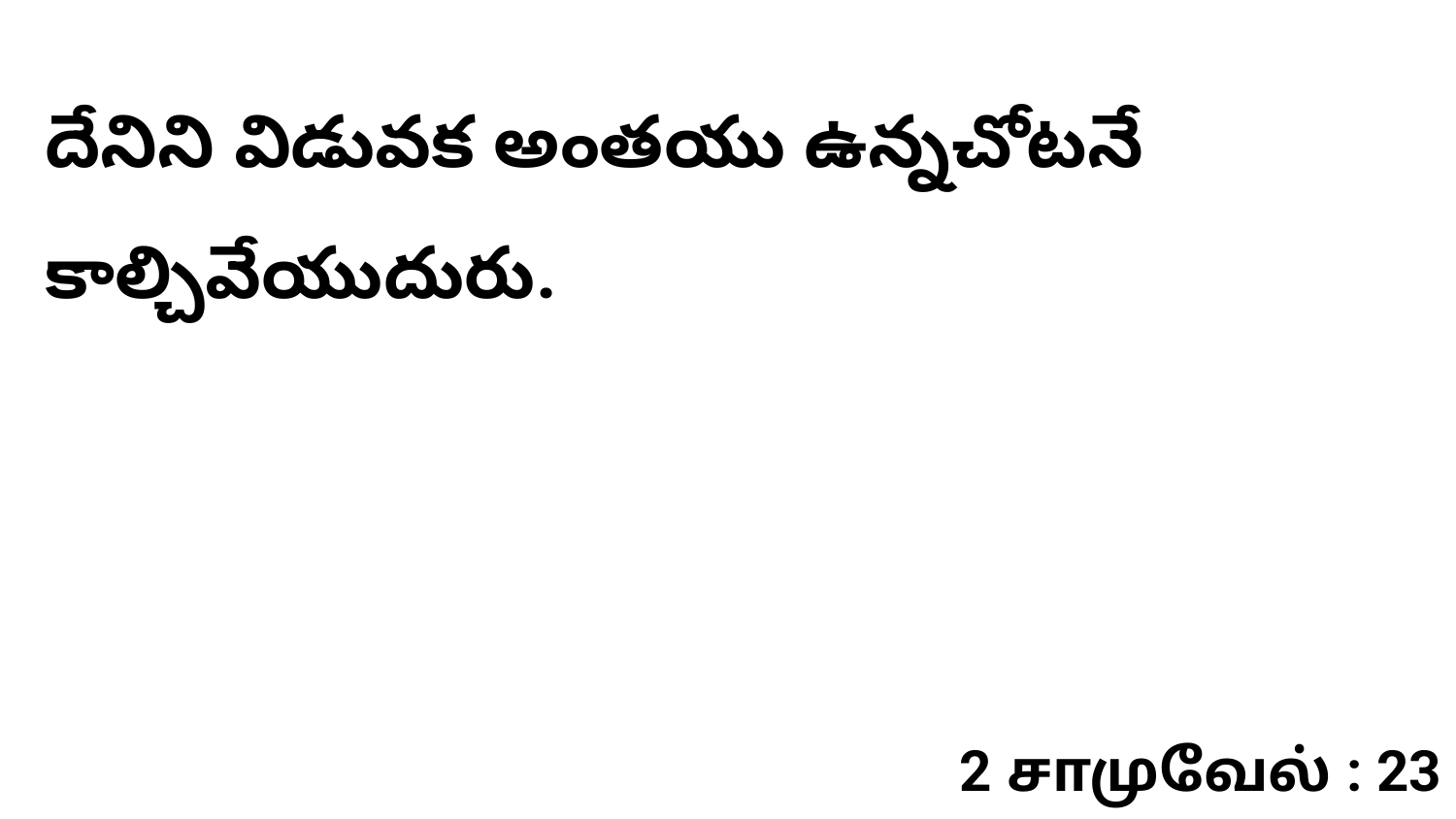

దేనిని విడువక అంతయు ఉన్నచోటనే కాల్చివేయుదురు.
2 சாமுவேல் : 23